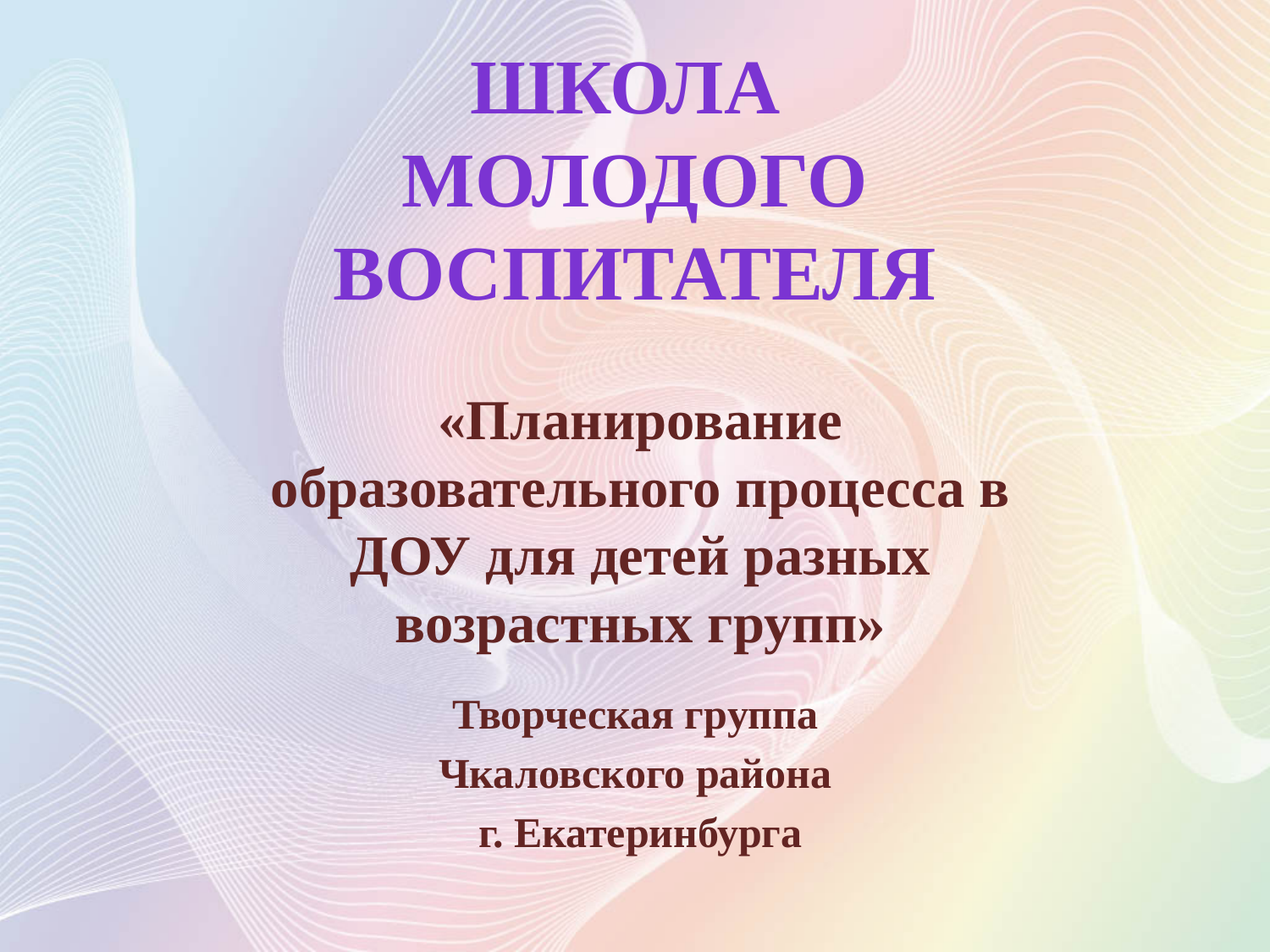

# Школа молодого воспитателя
«Планирование образовательного процесса в ДОУ для детей разных возрастных групп»

Творческая группа
Чкаловского района
г. Екатеринбурга